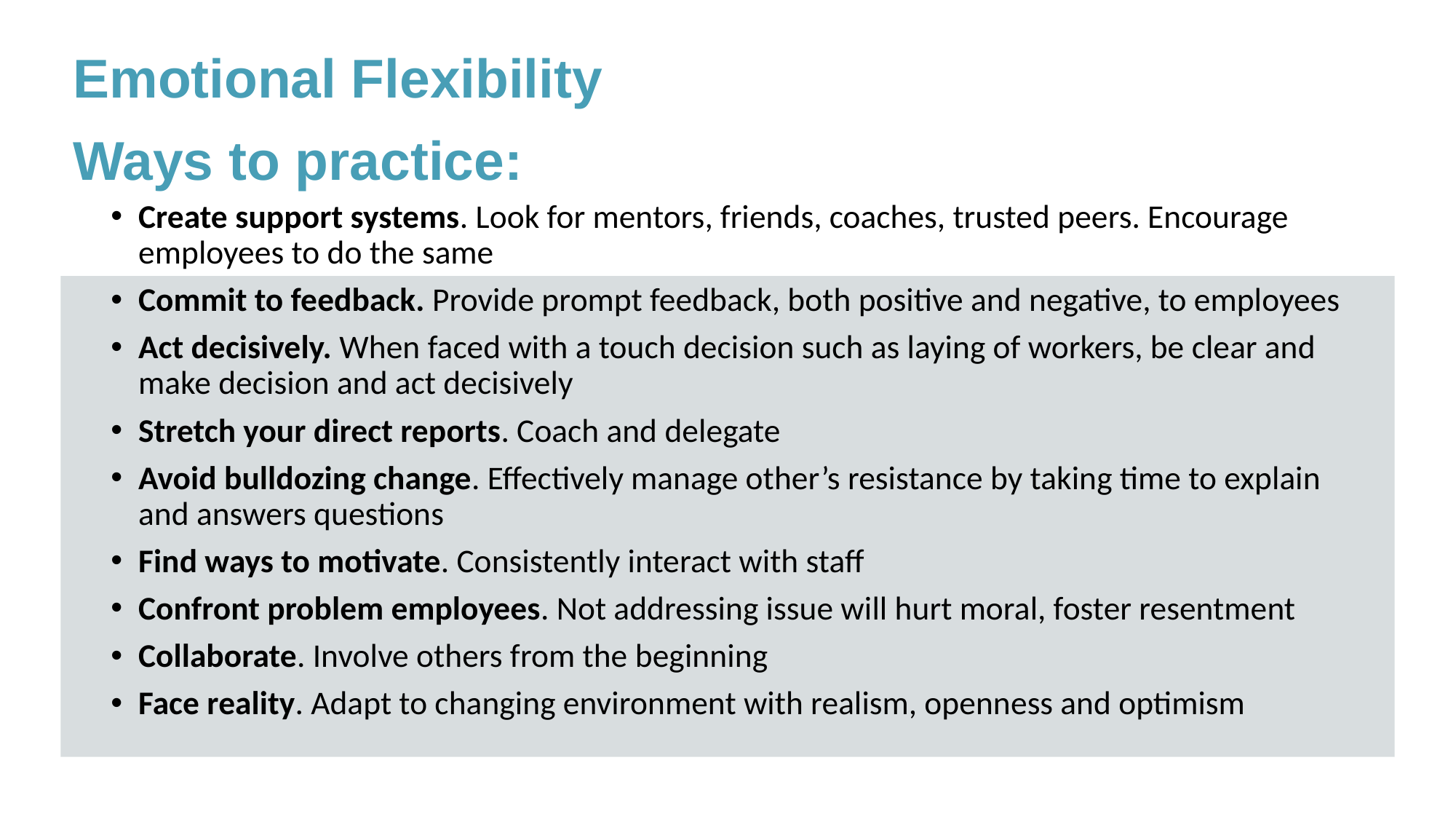

# Emotional Flexibility Ways to practice:
Create support systems. Look for mentors, friends, coaches, trusted peers. Encourage employees to do the same
Commit to feedback. Provide prompt feedback, both positive and negative, to employees
Act decisively. When faced with a touch decision such as laying of workers, be clear and make decision and act decisively
Stretch your direct reports. Coach and delegate
Avoid bulldozing change. Effectively manage other’s resistance by taking time to explain and answers questions
Find ways to motivate. Consistently interact with staff
Confront problem employees. Not addressing issue will hurt moral, foster resentment
Collaborate. Involve others from the beginning
Face reality. Adapt to changing environment with realism, openness and optimism